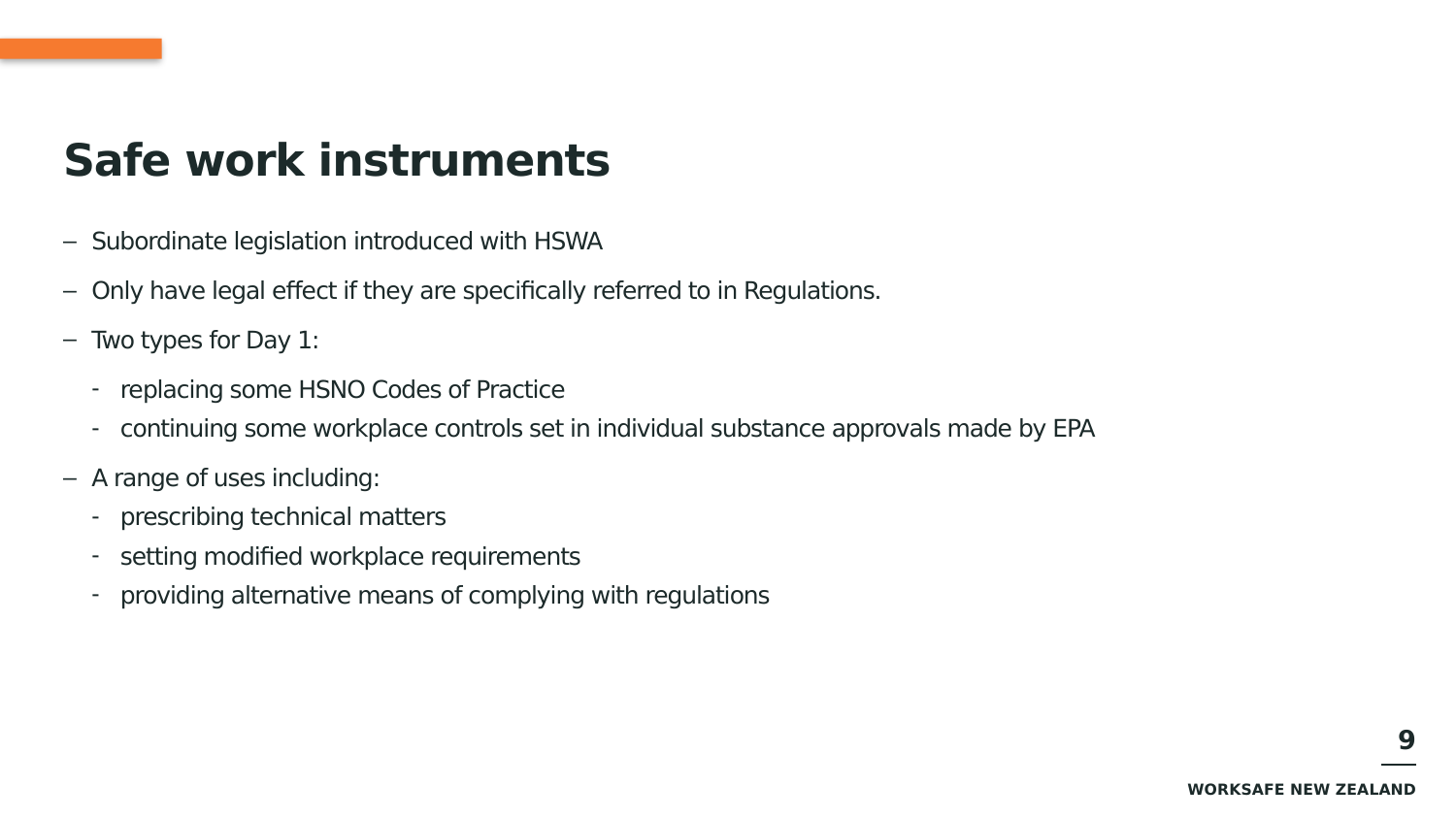

Safe work instruments
Subordinate legislation introduced with HSWA
Only have legal effect if they are specifically referred to in Regulations.
Two types for Day 1:
replacing some HSNO Codes of Practice
continuing some workplace controls set in individual substance approvals made by EPA
A range of uses including:
prescribing technical matters
setting modified workplace requirements
providing alternative means of complying with regulations
9
WorkSafe New Zealand